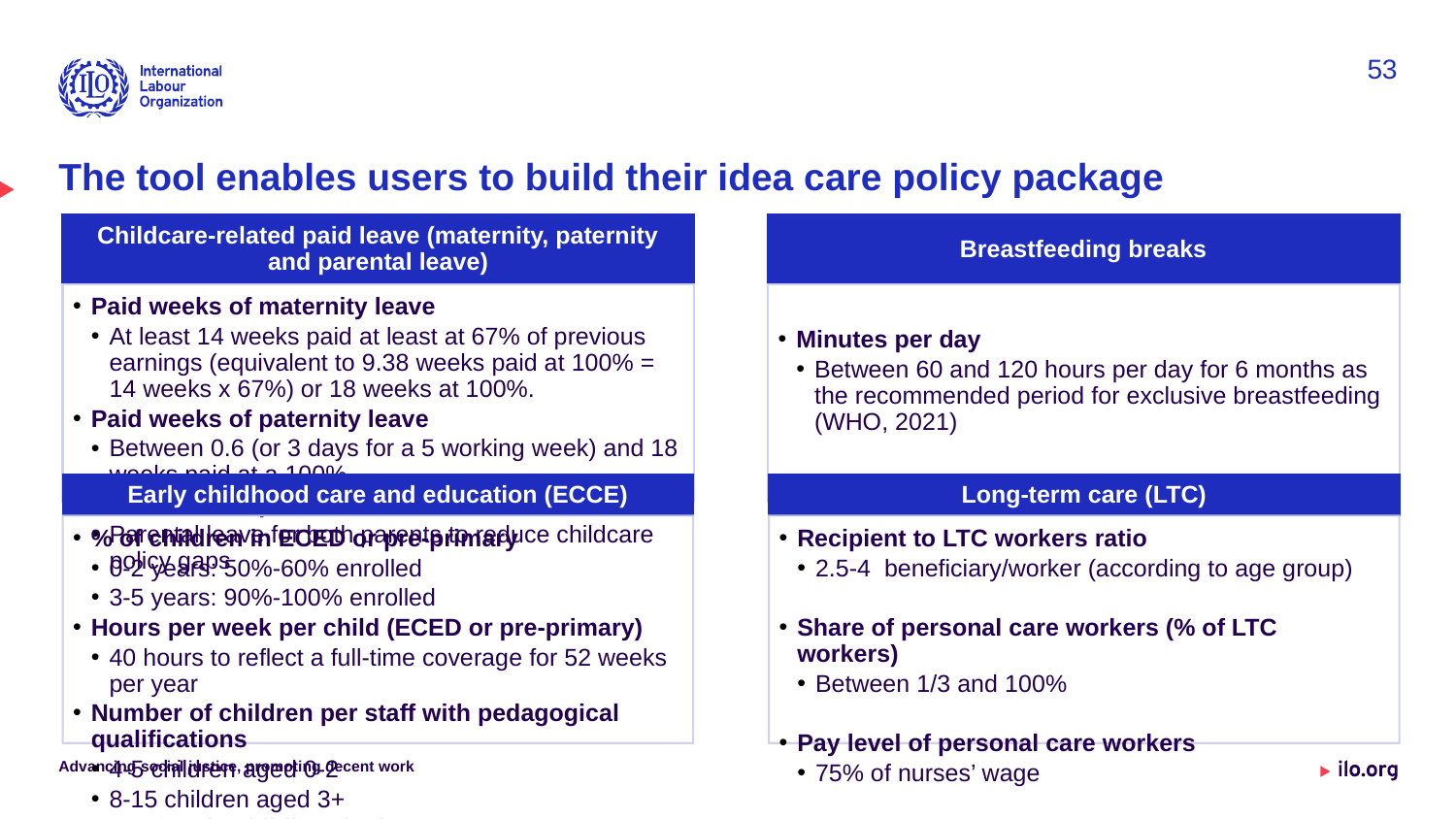

53
# The tool enables users to build their idea care policy package
Childcare-related paid leave (maternity, paternity and parental leave)
Paid weeks of maternity leave
At least 14 weeks paid at least at 67% of previous earnings (equivalent to 9.38 weeks paid at 100% = 14 weeks x 67%) or 18 weeks at 100%.
Paid weeks of paternity leave
Between 0.6 (or 3 days for a 5 working week) and 18 weeks paid at a 100%
Paid weeks of parental leave
Parental leave for both parents to reduce childcare policy gaps
Breastfeeding breaks

Minutes per day
Between 60 and 120 hours per day for 6 months as the recommended period for exclusive breastfeeding (WHO, 2021)
Early childhood care and education (ECCE)
% of children in ECED or pre-primary
0-2 years: 50%-60% enrolled
3-5 years: 90%-100% enrolled
Hours per week per child (ECED or pre-primary)
40 hours to reflect a full-time coverage for 52 weeks per year
Number of children per staff with pedagogical qualifications
4-5 children aged 0-2
8-15 children aged 3+
Pay of early childhood educators:
100% of primary teachers’ wage to guarantee high quality of education.

Long-term care (LTC)
Recipient to LTC workers ratio
2.5-4  beneficiary/worker (according to age group)

Share of personal care workers (% of LTC workers)
Between 1/3 and 100%

Pay level of personal care workers
75% of nurses’ wage
Advancing social justice, promoting decent work
Date: Monday / 01 / October / 2019